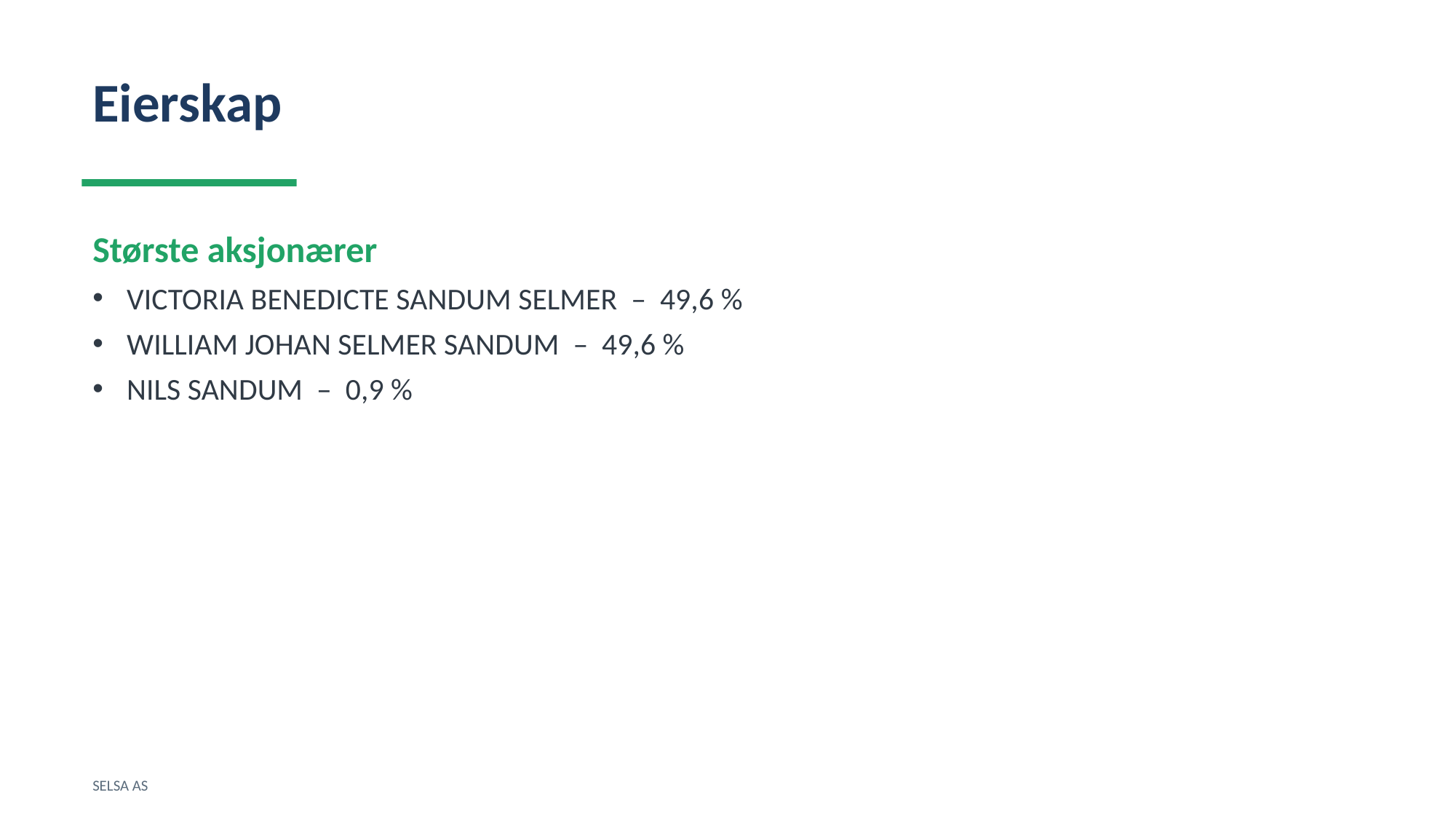

Eierskap

Største aksjonærer
VICTORIA BENEDICTE SANDUM SELMER  –  49,6 %
WILLIAM JOHAN SELMER SANDUM  –  49,6 %
NILS SANDUM  –  0,9 %
SELSA AS